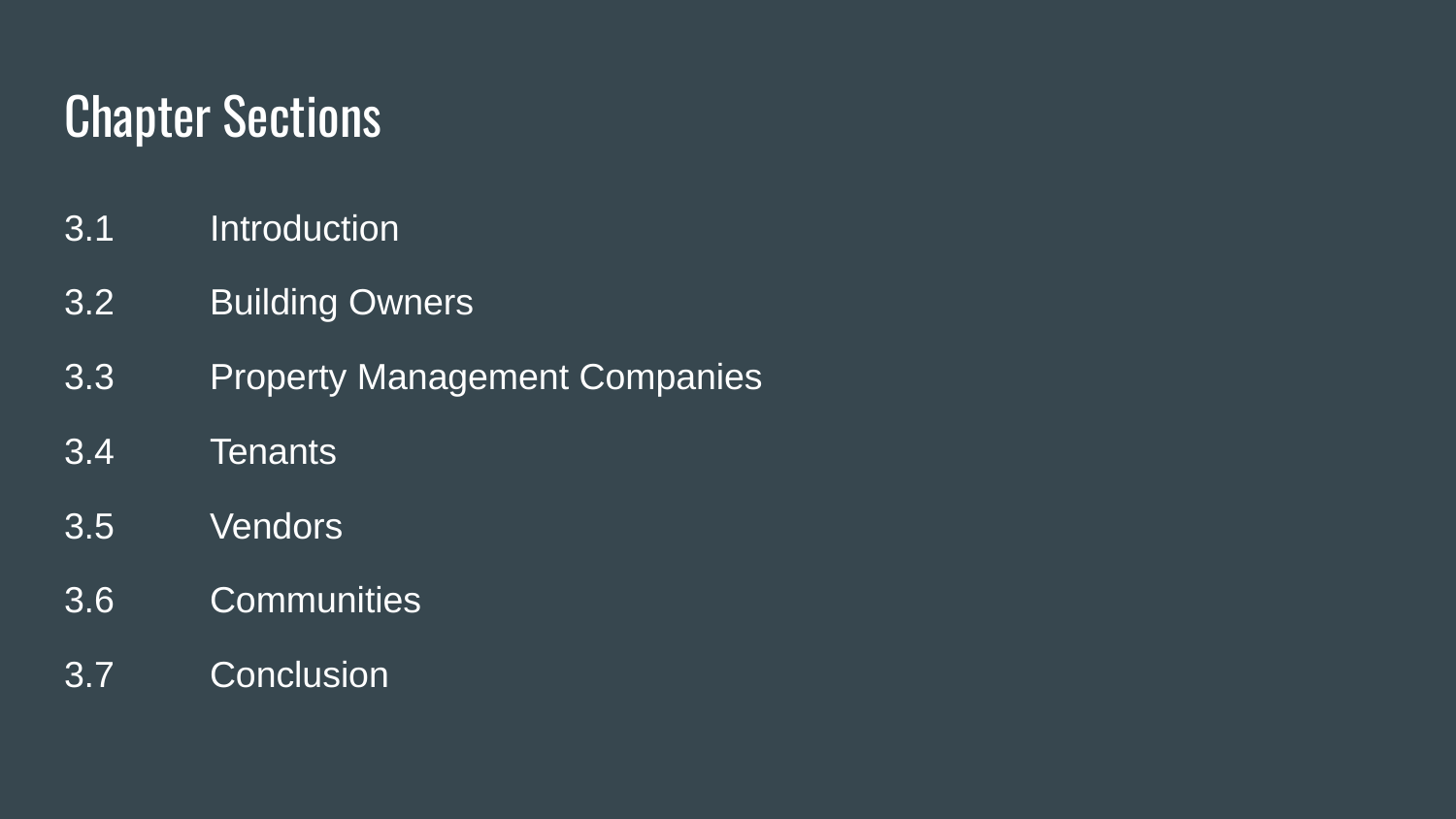

# Chapter Sections
3.1	Introduction
3.2	Building Owners
3.3	Property Management Companies
3.4	Tenants
3.5	Vendors
3.6	Communities
3.7	Conclusion